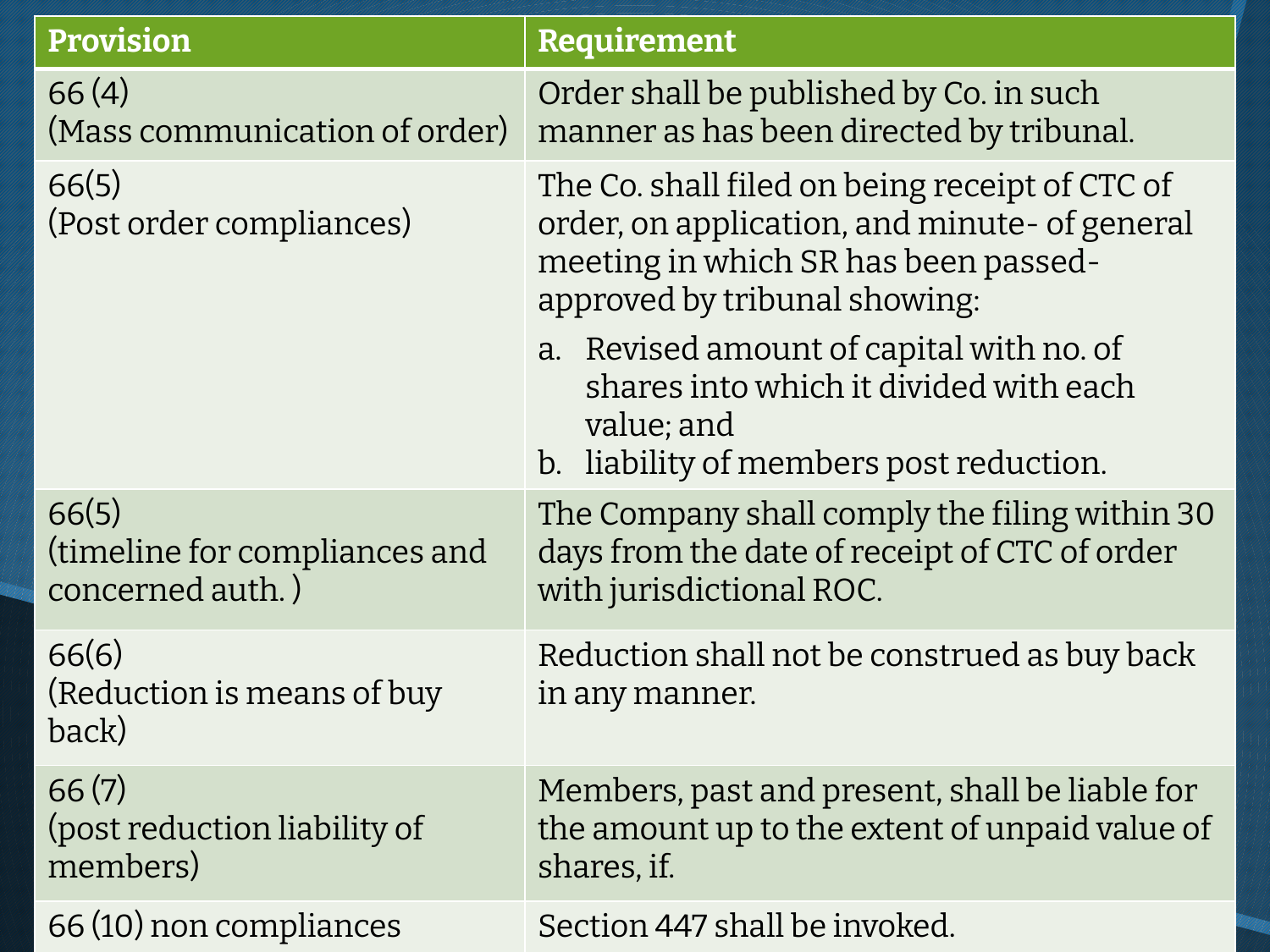

| Provision | Requirement |
| --- | --- |
| 66 (4) (Mass communication of order) | Order shall be published by Co. in such manner as has been directed by tribunal. |
| 66(5) (Post order compliances) | The Co. shall filed on being receipt of CTC of order, on application, and minute- of general meeting in which SR has been passed- approved by tribunal showing: Revised amount of capital with no. of shares into which it divided with each value; and liability of members post reduction. |
| 66(5) (timeline for compliances and concerned auth. ) | The Company shall comply the filing within 30 days from the date of receipt of CTC of order with jurisdictional ROC. |
| 66(6) (Reduction is means of buy back) | Reduction shall not be construed as buy back in any manner. |
| 66 (7) (post reduction liability of members) | Members, past and present, shall be liable for the amount up to the extent of unpaid value of shares, if. |
| 66 (10) non compliances | Section 447 shall be invoked. |